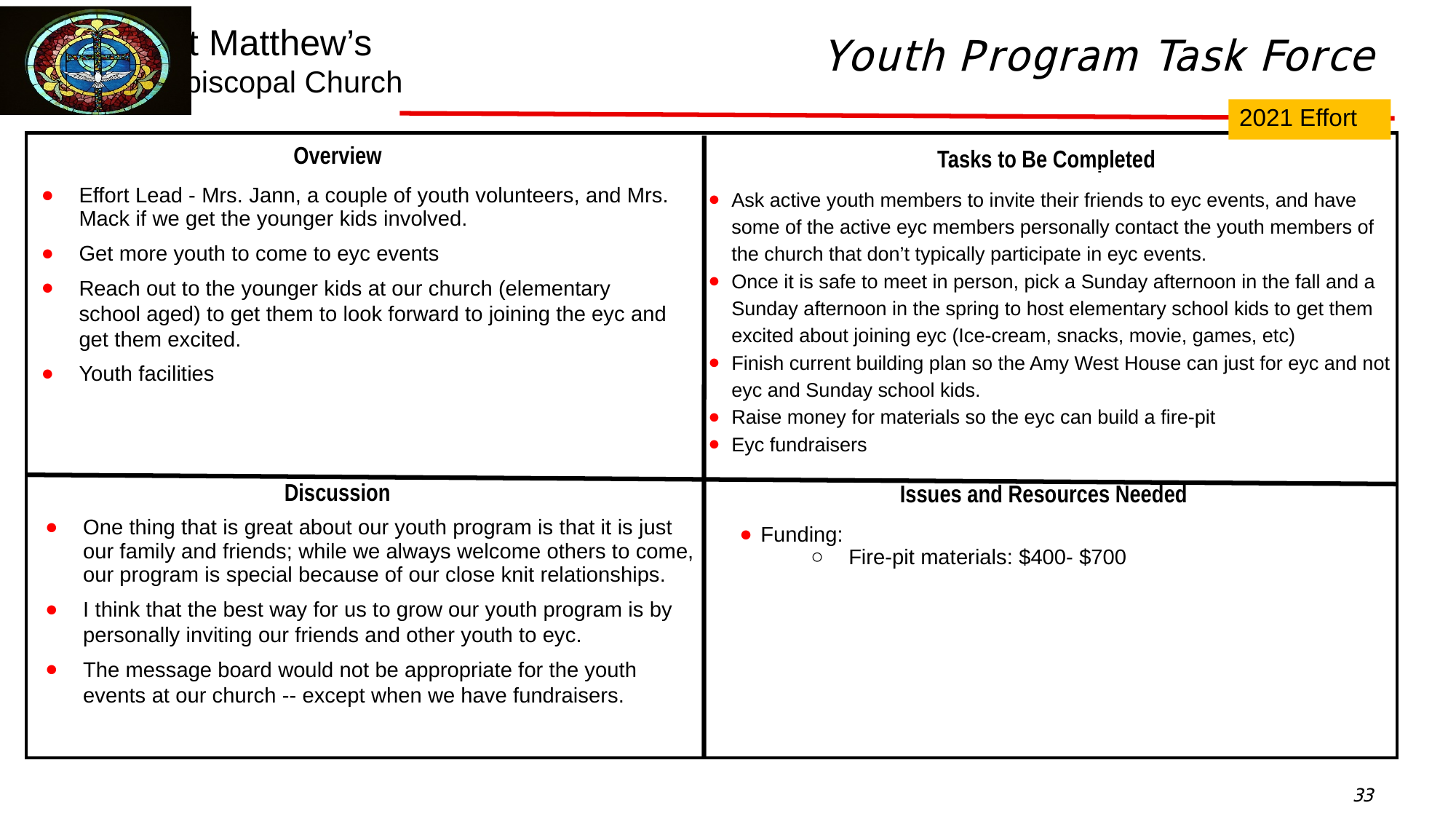

Youth Program Task Force
2021 Effort

Overview
Tasks to Be Completed
Effort Lead - Mrs. Jann, a couple of youth volunteers, and Mrs. Mack if we get the younger kids involved.
Get more youth to come to eyc events
Reach out to the younger kids at our church (elementary school aged) to get them to look forward to joining the eyc and get them excited.
Youth facilities
Ask active youth members to invite their friends to eyc events, and have some of the active eyc members personally contact the youth members of the church that don’t typically participate in eyc events.
Once it is safe to meet in person, pick a Sunday afternoon in the fall and a Sunday afternoon in the spring to host elementary school kids to get them excited about joining eyc (Ice-cream, snacks, movie, games, etc)
Finish current building plan so the Amy West House can just for eyc and not eyc and Sunday school kids.
Raise money for materials so the eyc can build a fire-pit
Eyc fundraisers

Discussion
Issues and Resources Needed

One thing that is great about our youth program is that it is just our family and friends; while we always welcome others to come, our program is special because of our close knit relationships.
I think that the best way for us to grow our youth program is by personally inviting our friends and other youth to eyc.
The message board would not be appropriate for the youth events at our church -- except when we have fundraisers.

Funding:
Fire-pit materials: $400- $700